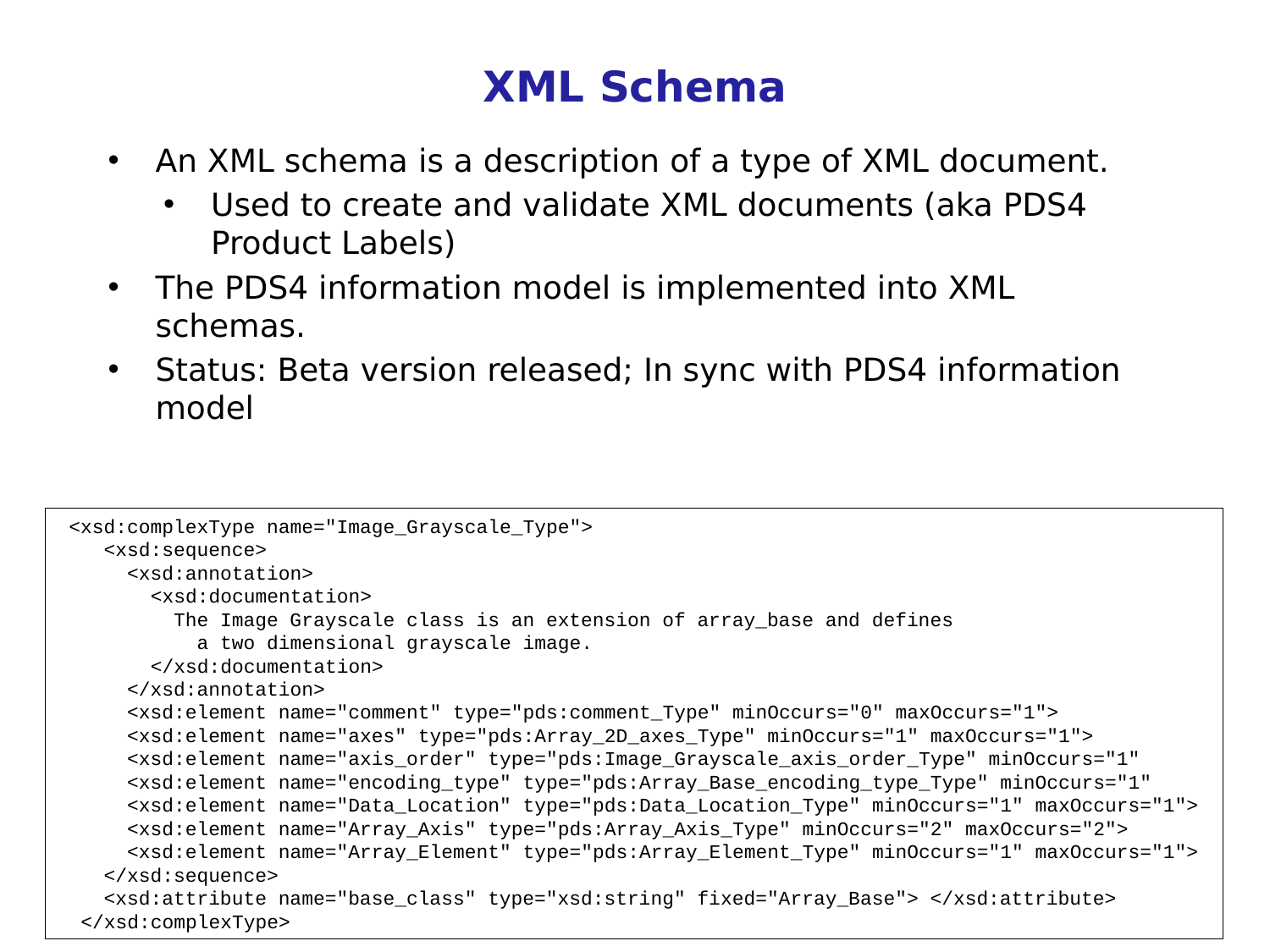

# XML Schema
An XML schema is a description of a type of XML document.
Used to create and validate XML documents (aka PDS4 Product Labels)
The PDS4 information model is implemented into XML schemas.
Status: Beta version released; In sync with PDS4 information model

 <xsd:complexType name="Image_Grayscale_Type">
    <xsd:sequence>
      <xsd:annotation>
        <xsd:documentation>
          The Image Grayscale class is an extension of array_base and defines
            a two dimensional grayscale image.
        </xsd:documentation>
      </xsd:annotation>
      <xsd:element name="comment" type="pds:comment_Type" minOccurs="0" maxOccurs="1">
      <xsd:element name="axes" type="pds:Array_2D_axes_Type" minOccurs="1" maxOccurs="1">
      <xsd:element name="axis_order" type="pds:Image_Grayscale_axis_order_Type" minOccurs="1"
      <xsd:element name="encoding_type" type="pds:Array_Base_encoding_type_Type" minOccurs="1"
      <xsd:element name="Data_Location" type="pds:Data_Location_Type" minOccurs="1" maxOccurs="1">
      <xsd:element name="Array_Axis" type="pds:Array_Axis_Type" minOccurs="2" maxOccurs="2">
      <xsd:element name="Array_Element" type="pds:Array_Element_Type" minOccurs="1" maxOccurs="1">
    </xsd:sequence>
    <xsd:attribute name="base_class" type="xsd:string" fixed="Array_Base"> </xsd:attribute>
  </xsd:complexType>